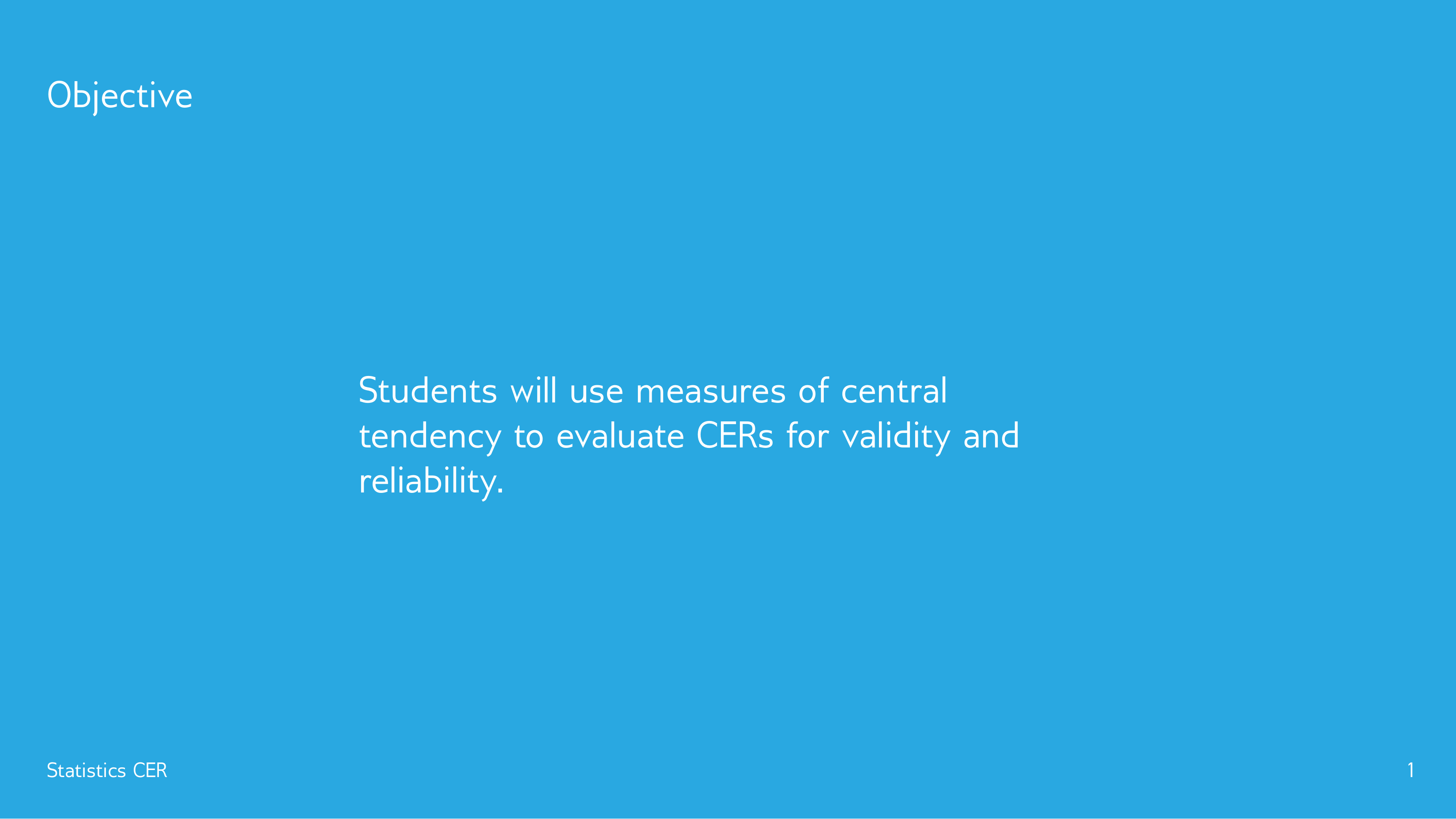

# Objective
Students will use measures of central tendency to evaluate CERs for validity and reliability.
Statistics CER
1